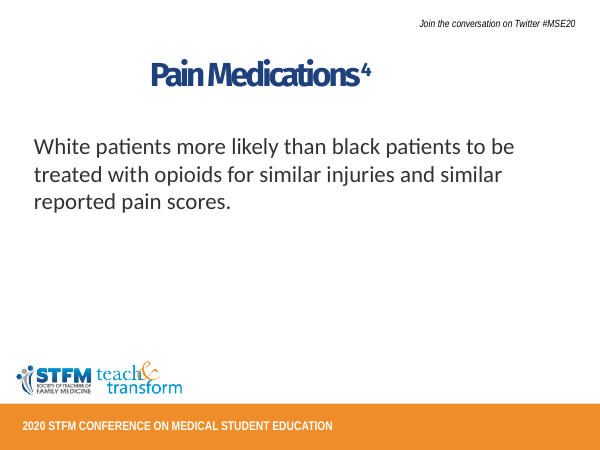

Pain Medications4
White patients more likely than black patients to be treated with opioids for similar injuries and similar reported pain scores.